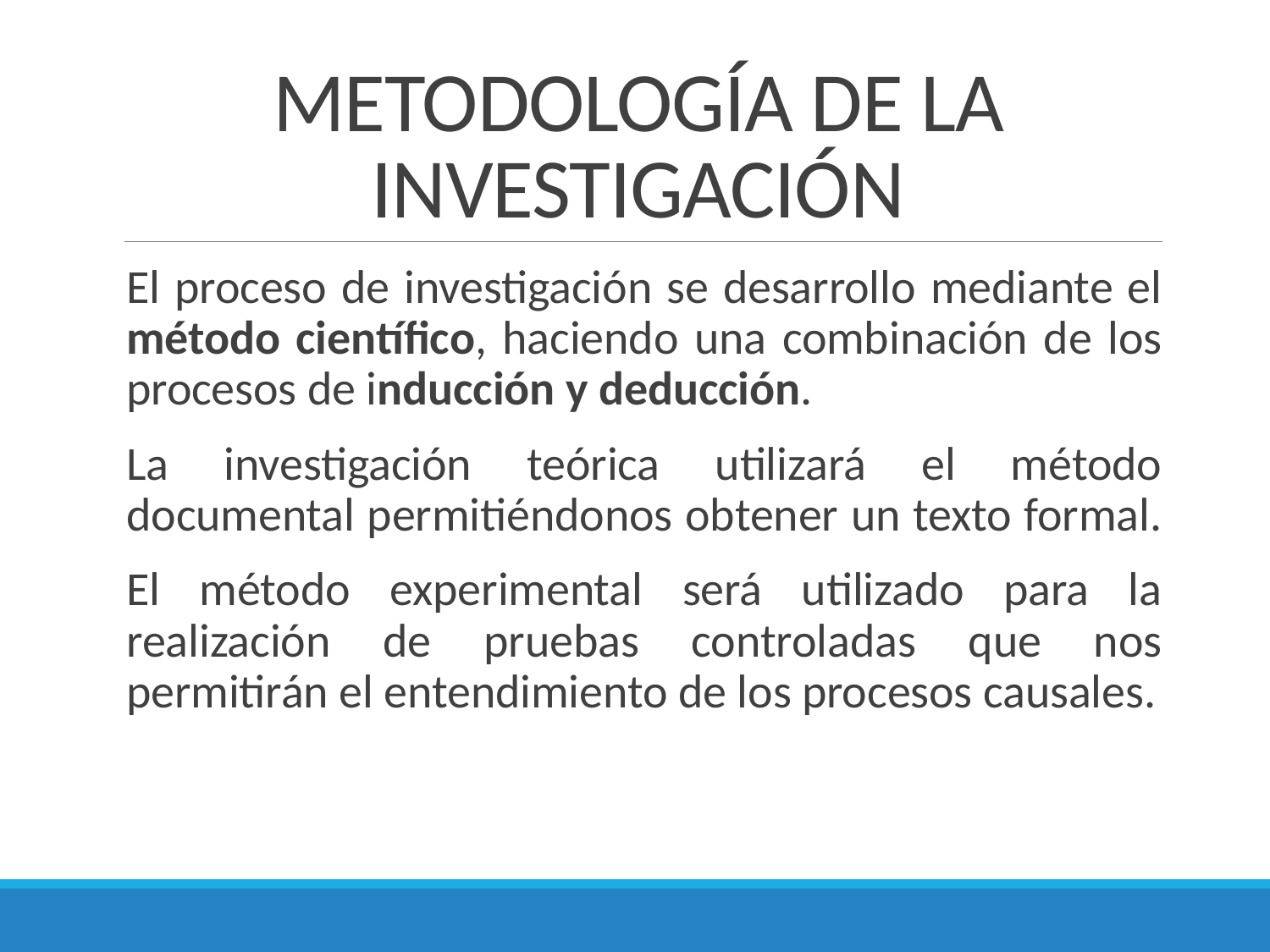

# METODOLOGÍA DE LA INVESTIGACIÓN
El proceso de investigación se desarrollo mediante el método científico, haciendo una combinación de los procesos de inducción y deducción.
La investigación teórica utilizará el método documental permitiéndonos obtener un texto formal.
El método experimental será utilizado para la realización de pruebas controladas que nos permitirán el entendimiento de los procesos causales.